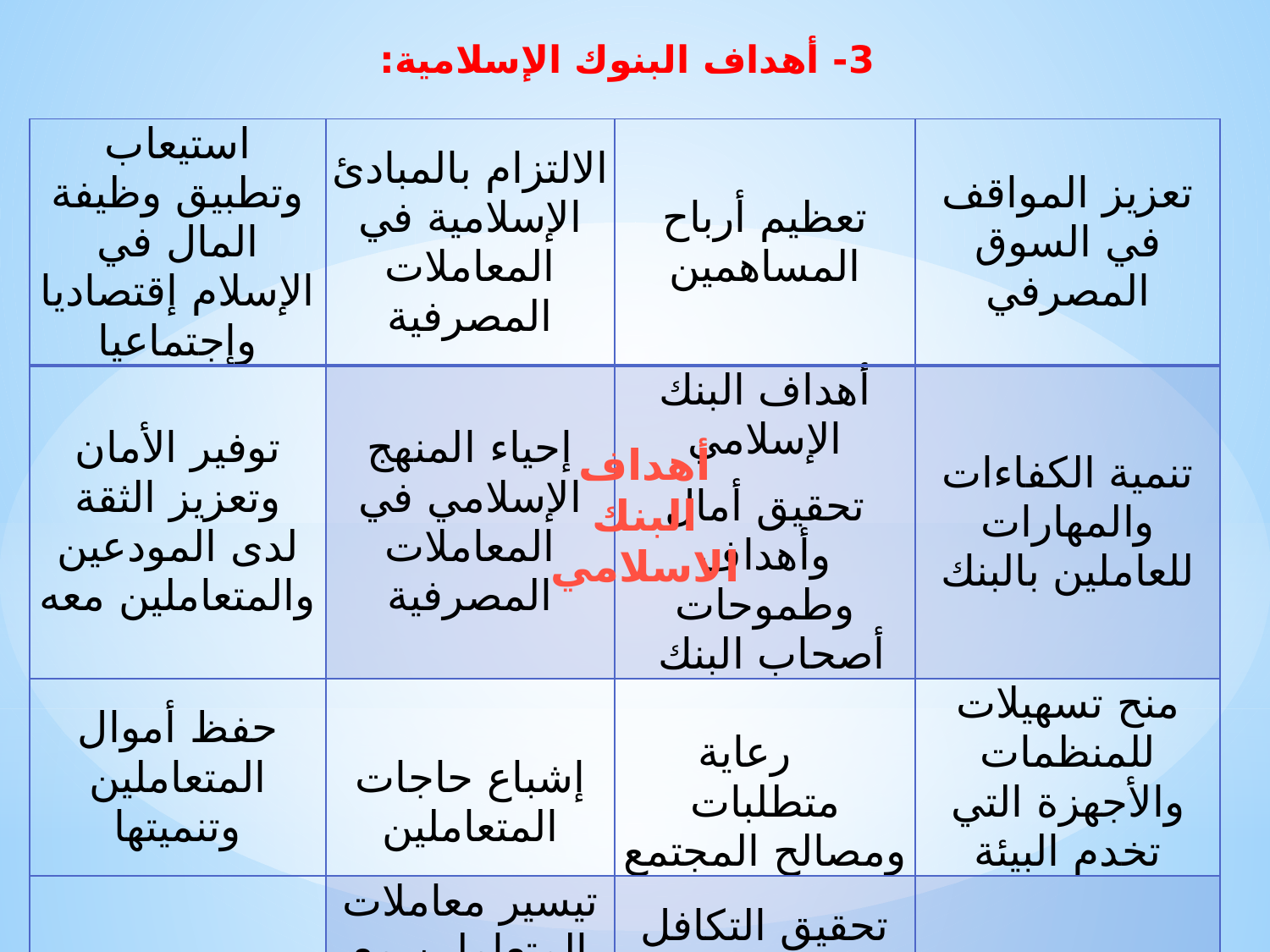

3- أهداف البنوك الإسلامية:

| استيعاب وتطبيق وظيفة المال في الإسلام إقتصاديا وإجتماعيا | الالتزام بالمبادئ الإسلامية في المعاملات المصرفية | تعظيم أرباح المساهمين | تعزيز المواقف في السوق المصرفي |
| --- | --- | --- | --- |
| توفير الأمان وتعزيز الثقة لدى المودعين والمتعاملين معه | إحياء المنهج الإسلامي في المعاملات المصرفية | أهداف البنك الإسلامي تحقيق أمال وأهداف وطموحات أصحاب البنك | تنمية الكفاءات والمهارات للعاملين بالبنك |
| حفظ أموال المتعاملين وتنميتها | إشباع حاجات المتعاملين | رعاية متطلبات ومصالح المجتمع | منح تسهيلات للمنظمات والأجهزة التي تخدم البيئة |
|  | تيسير معاملات المتعاملين مع البنك | تحقيق التكافل الاجتماعي |  |
أهداف البنك الاسلامي